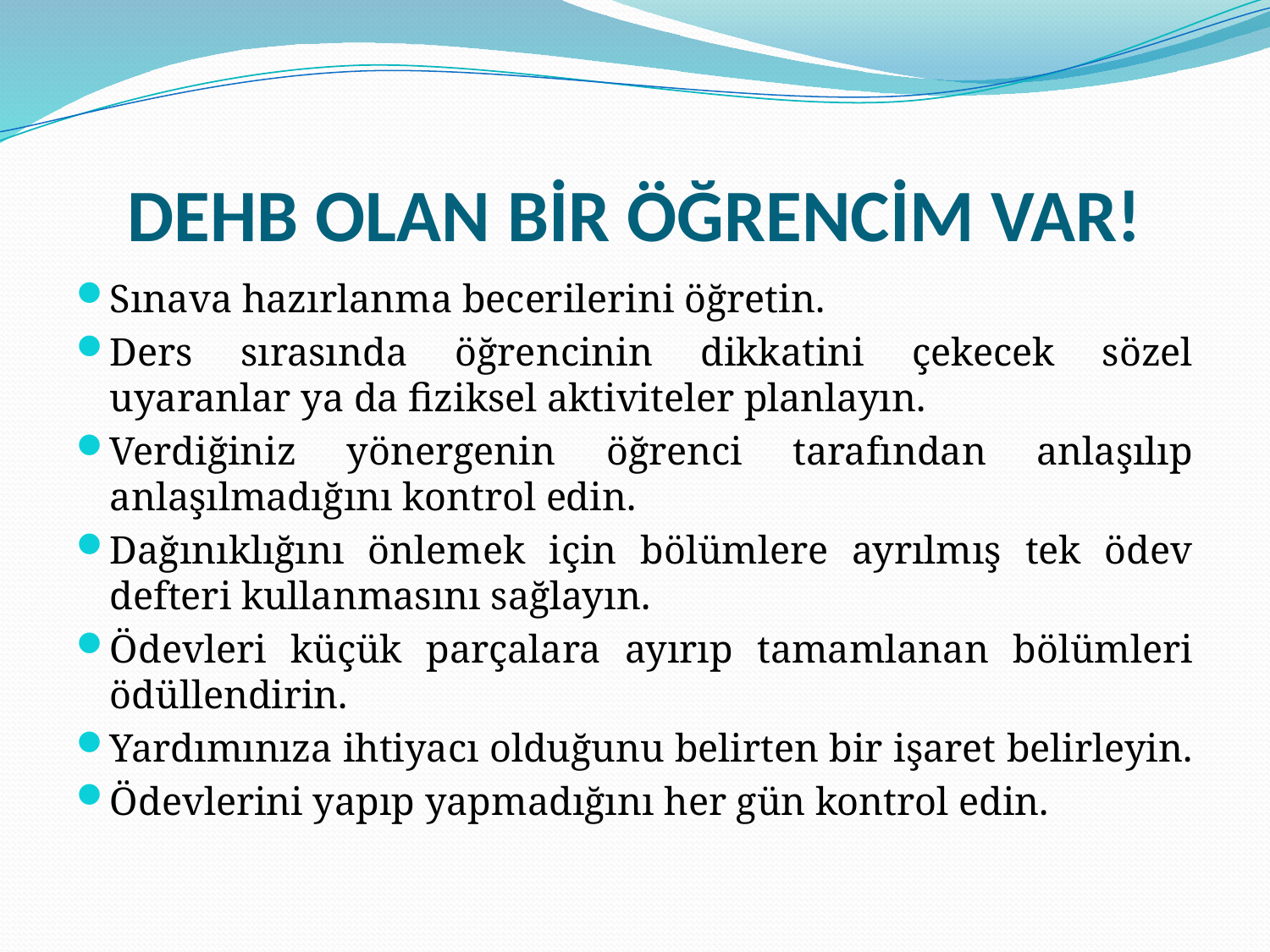

# DEHB OLAN BİR ÖĞRENCİM VAR!
Sınava hazırlanma becerilerini öğretin.
Ders sırasında öğrencinin dikkatini çekecek sözel uyaranlar ya da fiziksel aktiviteler planlayın.
Verdiğiniz yönergenin öğrenci tarafından anlaşılıp anlaşılmadığını kontrol edin.
Dağınıklığını önlemek için bölümlere ayrılmış tek ödev defteri kullanmasını sağlayın.
Ödevleri küçük parçalara ayırıp tamamlanan bölümleri ödüllendirin.
Yardımınıza ihtiyacı olduğunu belirten bir işaret belirleyin.
Ödevlerini yapıp yapmadığını her gün kontrol edin.